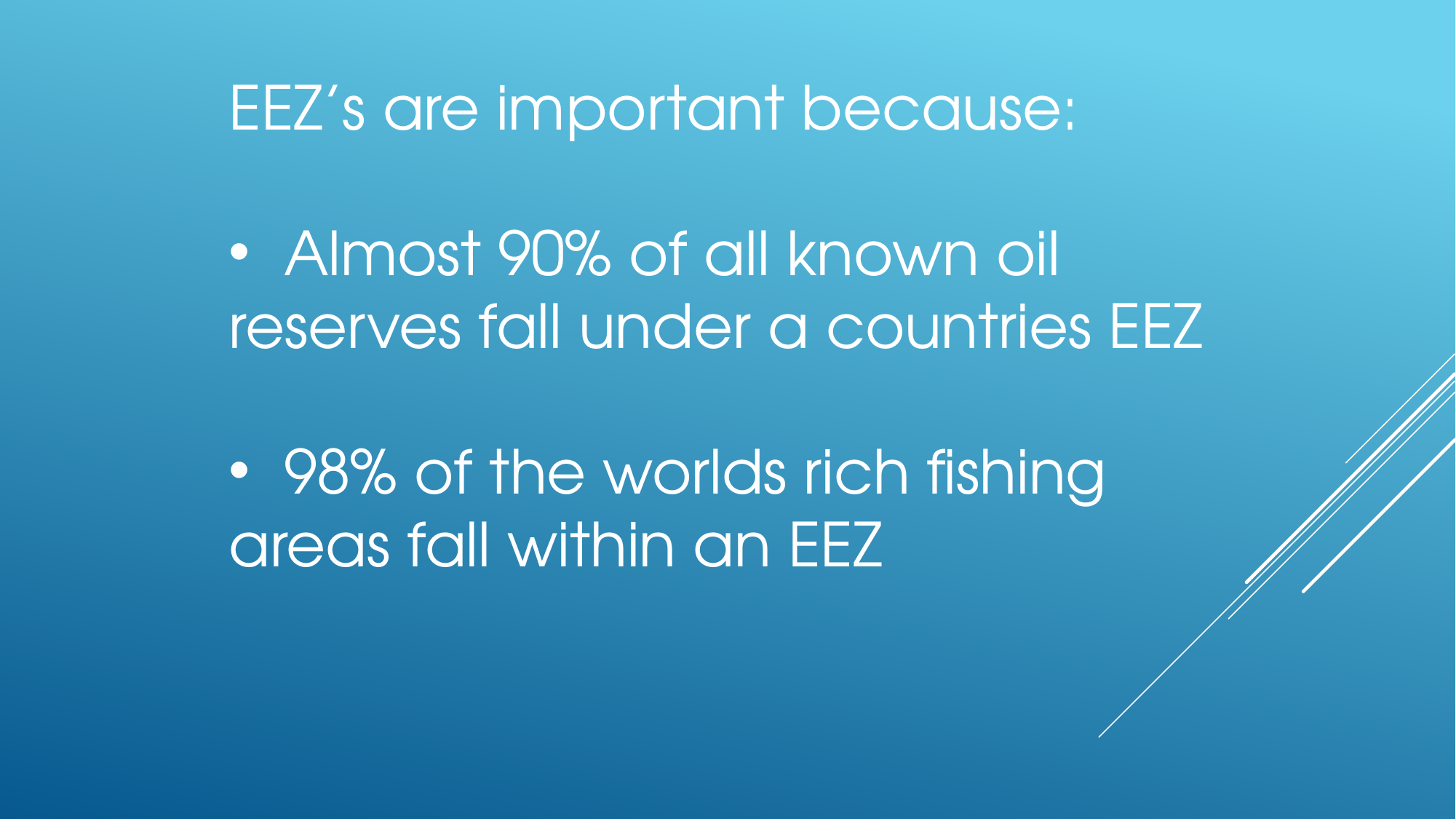

EEZ’s are important because:

  Almost 90% of all known oil reserves fall under a countries EEZ

  98% of the worlds rich fishing areas fall within an EEZ